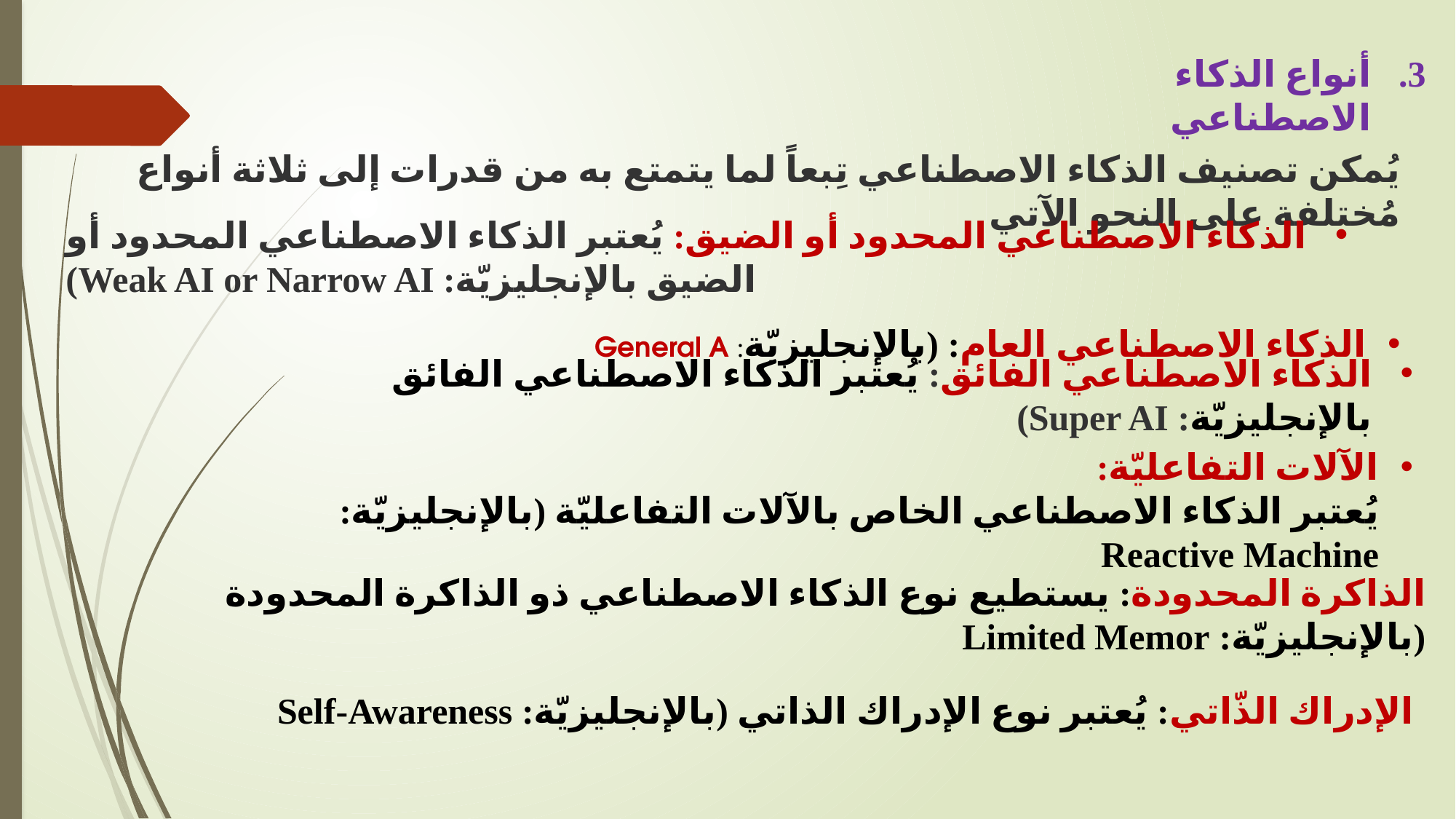

أنواع الذكاء الاصطناعي
يُمكن تصنيف الذكاء الاصطناعي تِبعاً لما يتمتع به من قدرات إلى ثلاثة أنواع مُختلفة على النحو الآتي
الذكاء الاصطناعي العام: (بالإنجليزيّة: General A
الذكاء الاصطناعي المحدود أو الضيق: يُعتبر الذكاء الاصطناعي المحدود أو الضيق بالإنجليزيّة: Weak AI or Narrow AI)
الذكاء الاصطناعي الفائق: يُعتبر الذكاء الاصطناعي الفائق بالإنجليزيّة: Super AI)
الآلات التفاعليّة:
يُعتبر الذكاء الاصطناعي الخاص بالآلات التفاعليّة (بالإنجليزيّة: Reactive Machine
الذاكرة المحدودة: يستطيع نوع الذكاء الاصطناعي ذو الذاكرة المحدودة (بالإنجليزيّة: Limited Memor
الإدراك الذّاتي: يُعتبر نوع الإدراك الذاتي (بالإنجليزيّة: Self-Awareness